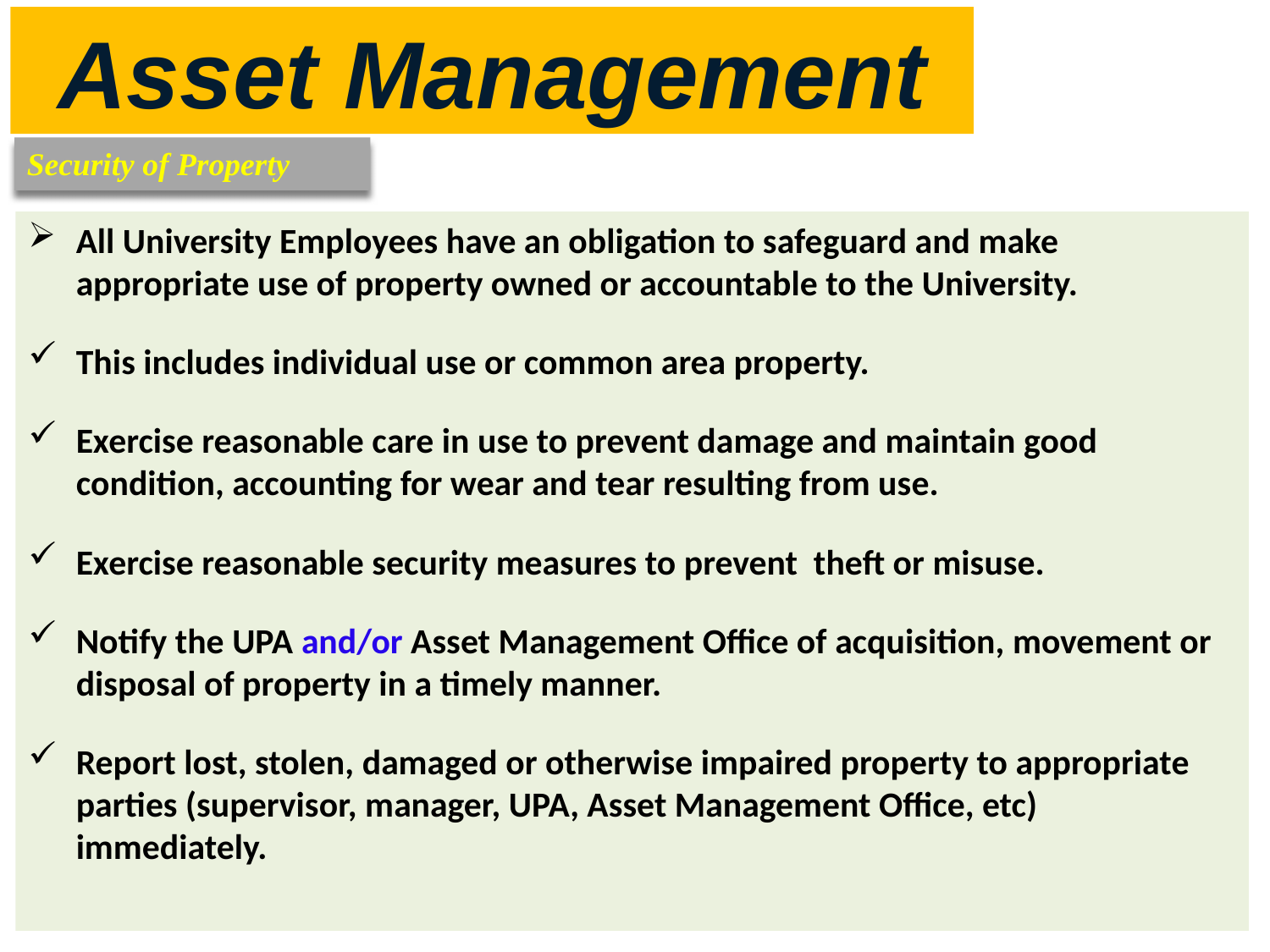

Asset Management
Security of Property
All University Employees have an obligation to safeguard and make appropriate use of property owned or accountable to the University.

This includes individual use or common area property.

Exercise reasonable care in use to prevent damage and maintain good condition, accounting for wear and tear resulting from use.

Exercise reasonable security measures to prevent  theft or misuse.

Notify the UPA and/or Asset Management Office of acquisition, movement or disposal of property in a timely manner.

Report lost, stolen, damaged or otherwise impaired property to appropriate parties (supervisor, manager, UPA, Asset Management Office, etc) immediately.